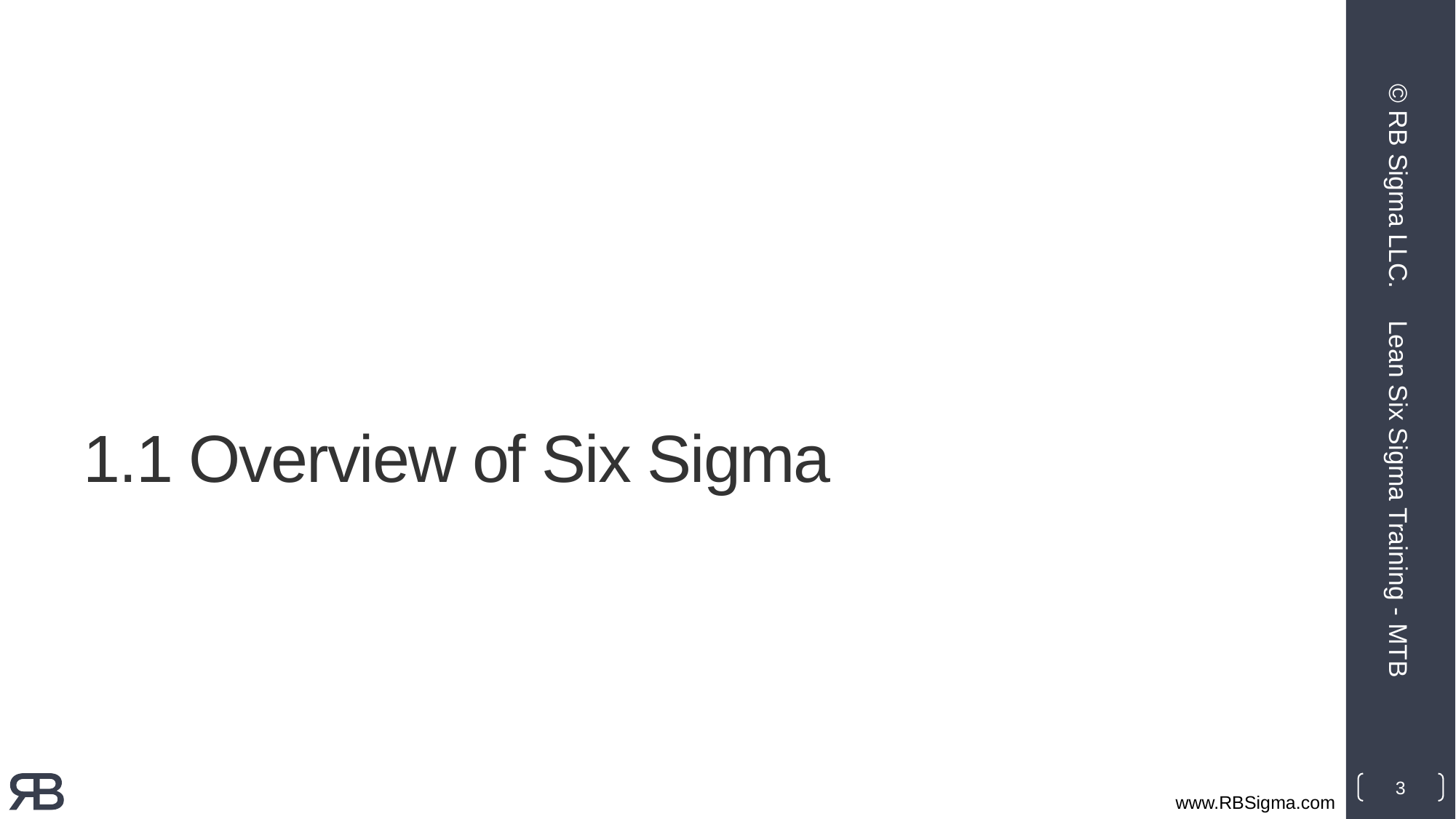

© RB Sigma LLC.
# 1.1 Overview of Six Sigma
Lean Six Sigma Training - MTB
3